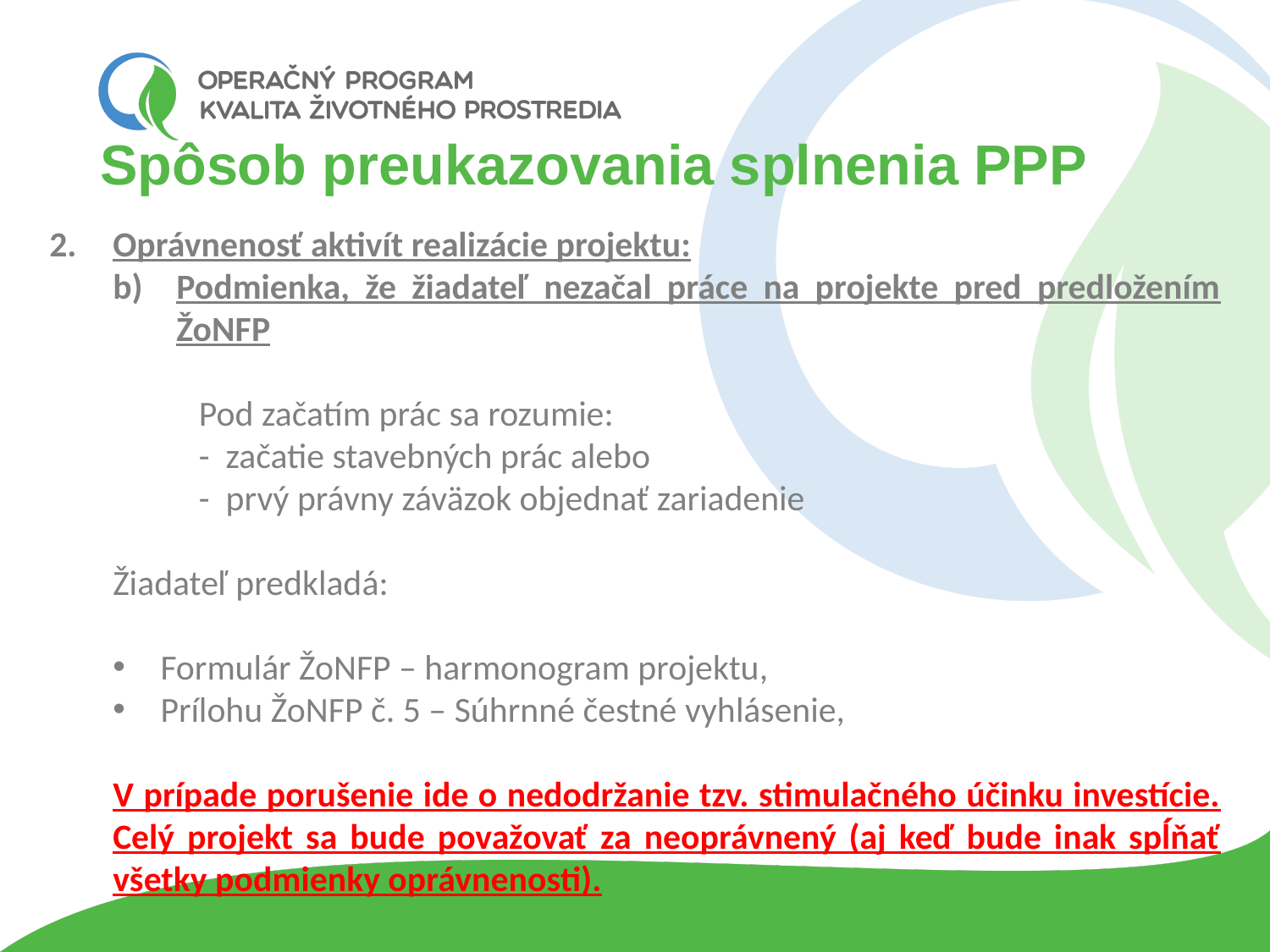

# Spôsob preukazovania splnenia PPP
Oprávnenosť aktivít realizácie projektu:
Podmienka, že žiadateľ nezačal práce na projekte pred predložením ŽoNFP

Pod začatím prác sa rozumie:
-  začatie stavebných prác alebo
-  prvý právny záväzok objednať zariadenie

Žiadateľ predkladá:

Formulár ŽoNFP – harmonogram projektu,
Prílohu ŽoNFP č. 5 – Súhrnné čestné vyhlásenie,

V prípade porušenie ide o nedodržanie tzv. stimulačného účinku investície. Celý projekt sa bude považovať za neoprávnený (aj keď bude inak spĺňať všetky podmienky oprávnenosti).